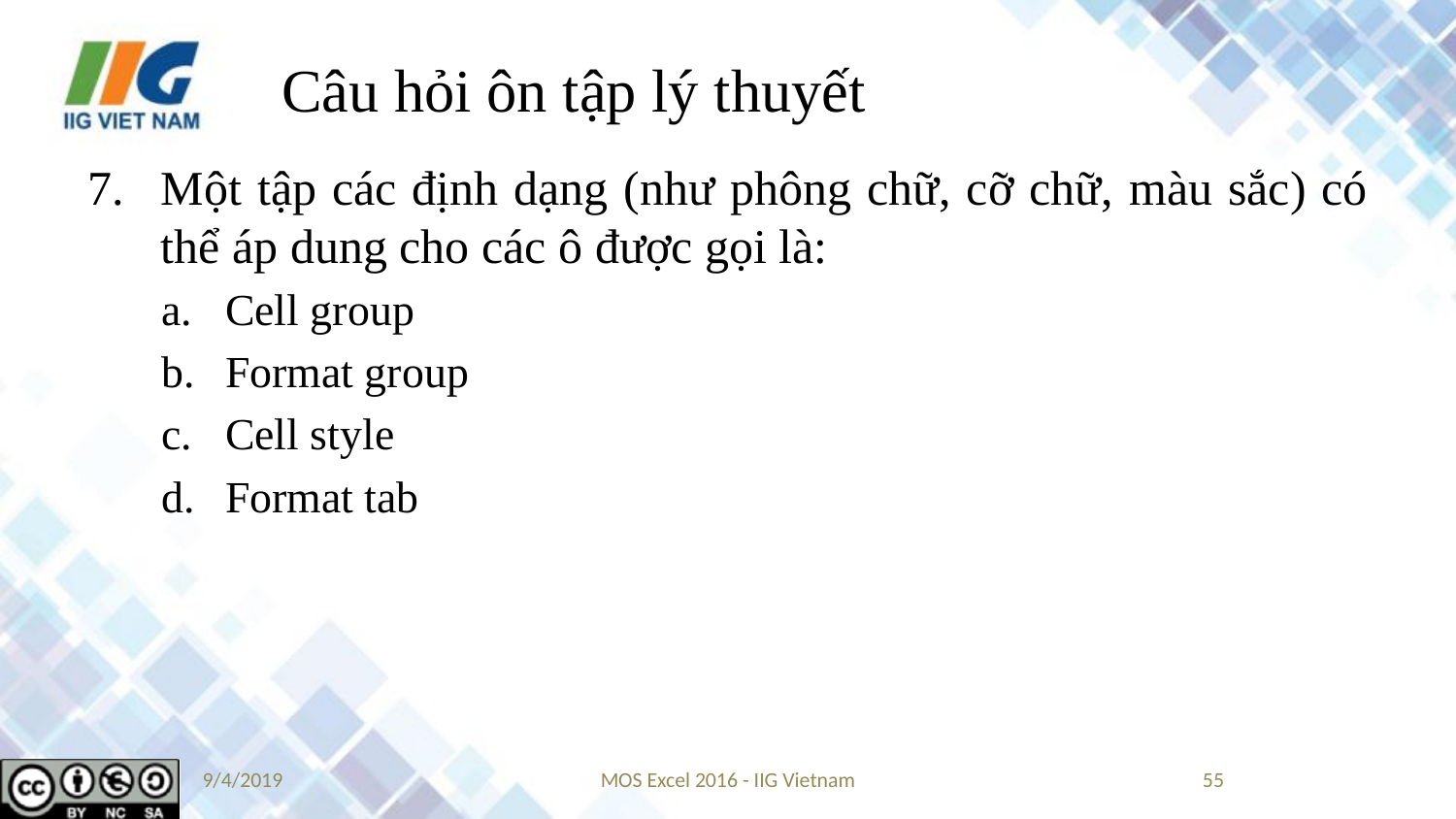

# Câu hỏi ôn tập lý thuyết
Một tập các định dạng (như phông chữ, cỡ chữ, màu sắc) có thể áp dung cho các ô được gọi là:
Cell group
Format group
Cell style
Format tab
9/4/2019
MOS Excel 2016 - IIG Vietnam
55